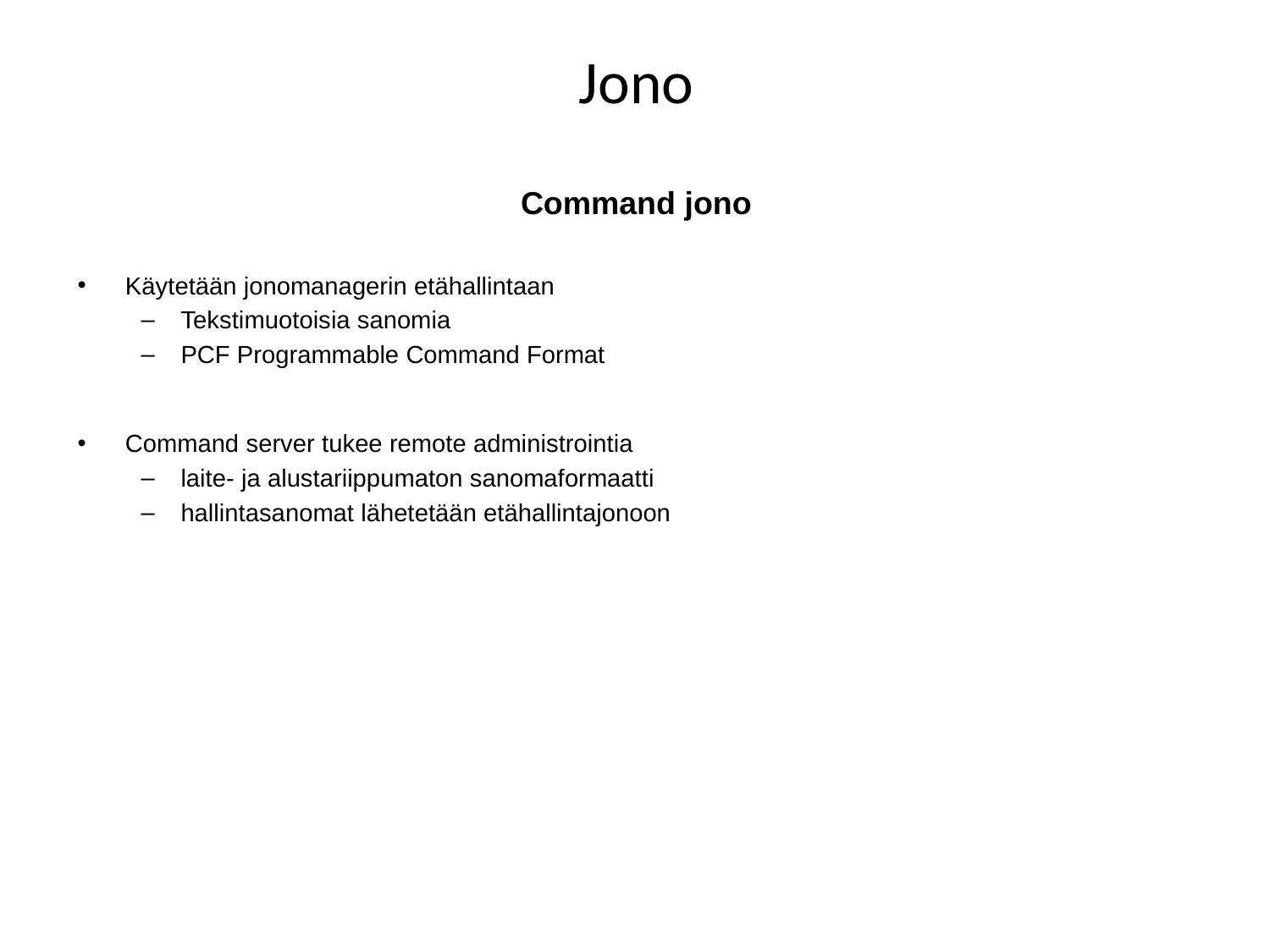

# Jono
Command jono

Käytetään jonomanagerin etähallintaan
Tekstimuotoisia sanomia
PCF Programmable Command Format

Command server tukee remote administrointia
laite- ja alustariippumaton sanomaformaatti
hallintasanomat lähetetään etähallintajonoon